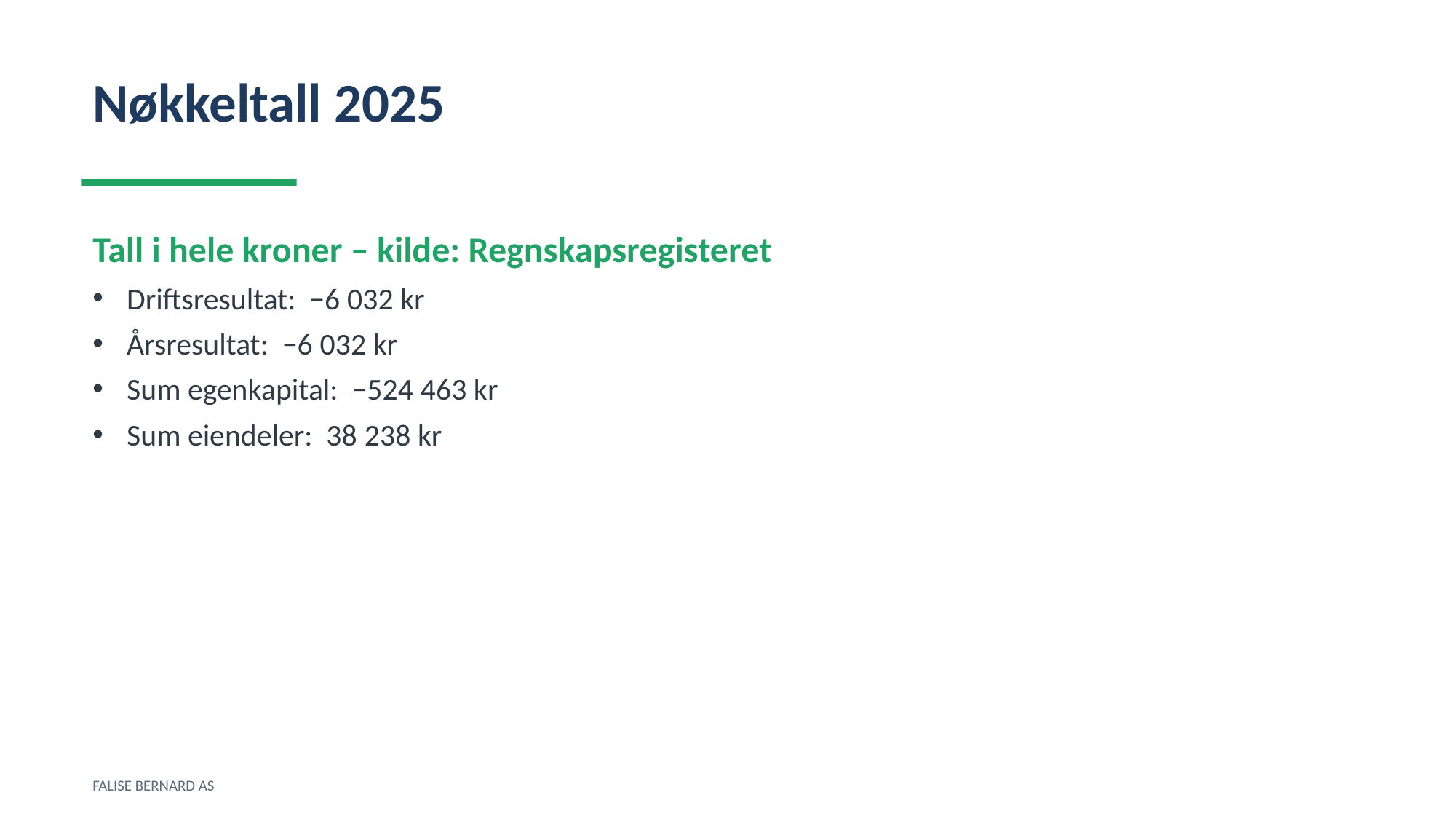

Nøkkeltall 2025

Tall i hele kroner – kilde: Regnskapsregisteret
Driftsresultat:  −6 032 kr
Årsresultat:  −6 032 kr
Sum egenkapital:  −524 463 kr
Sum eiendeler:  38 238 kr
FALISE BERNARD AS